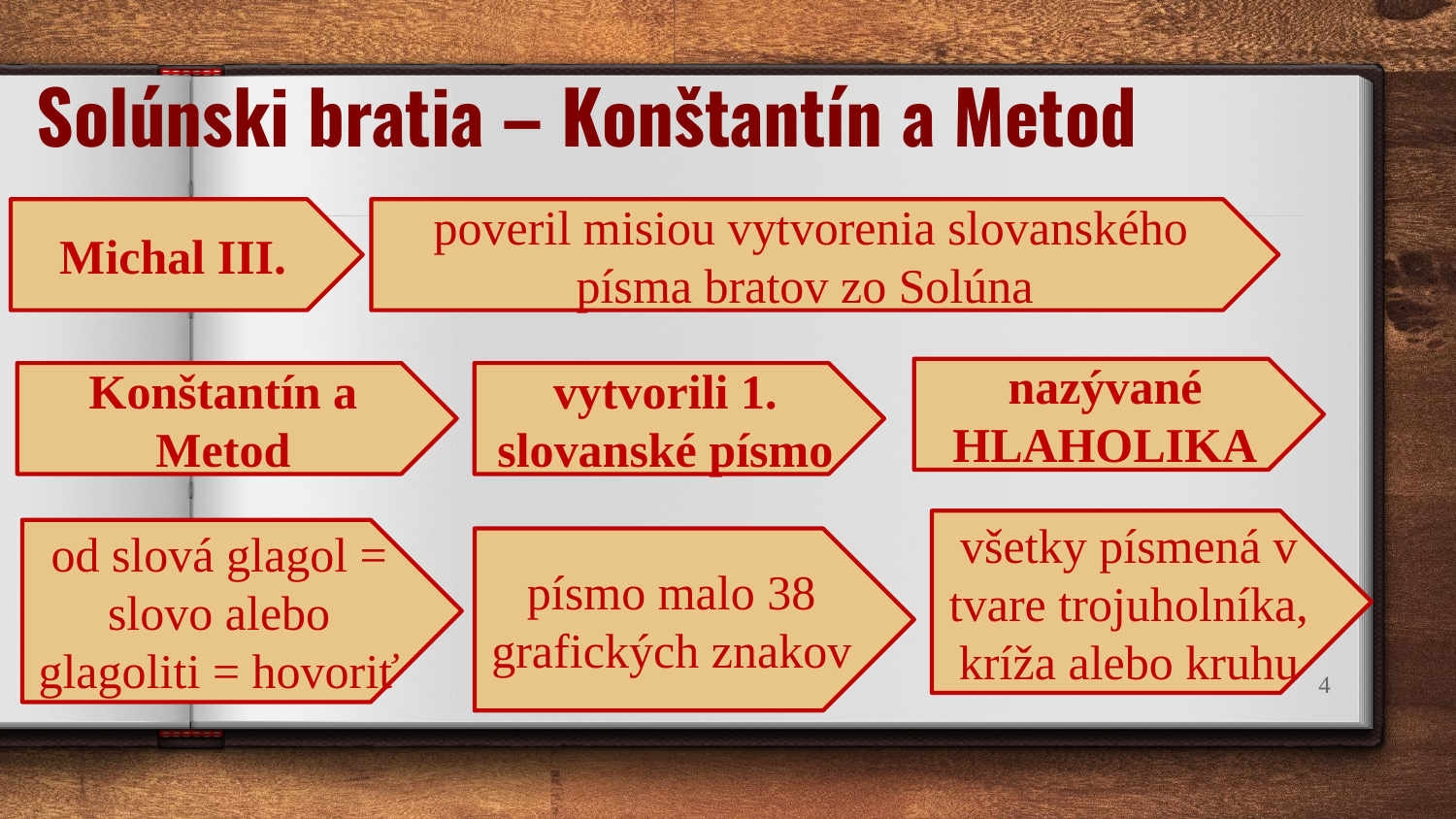

# Solúnski bratia – Konštantín a Metod
Michal III.
poveril misiou vytvorenia slovanského písma bratov zo Solúna
nazývané HLAHOLIKA
Konštantín a Metod
vytvorili 1. slovanské písmo
všetky písmená v tvare trojuholníka, kríža alebo kruhu
od slová glagol = slovo alebo glagoliti = hovoriť
písmo malo 38 grafických znakov
4